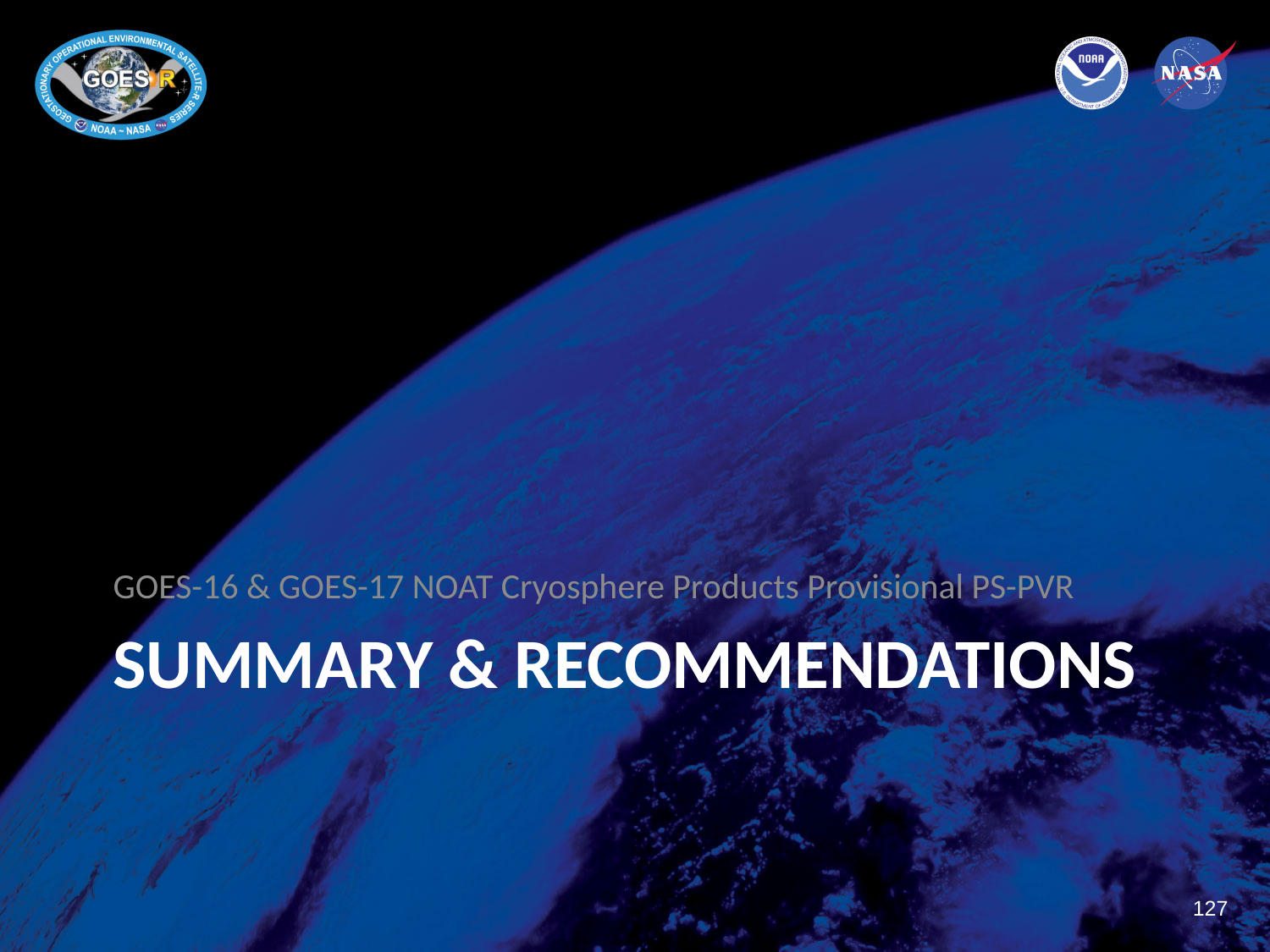

GOES-16 & GOES-17 NOAT Cryosphere Products Provisional PS-PVR
# Summary & Recommendations
127